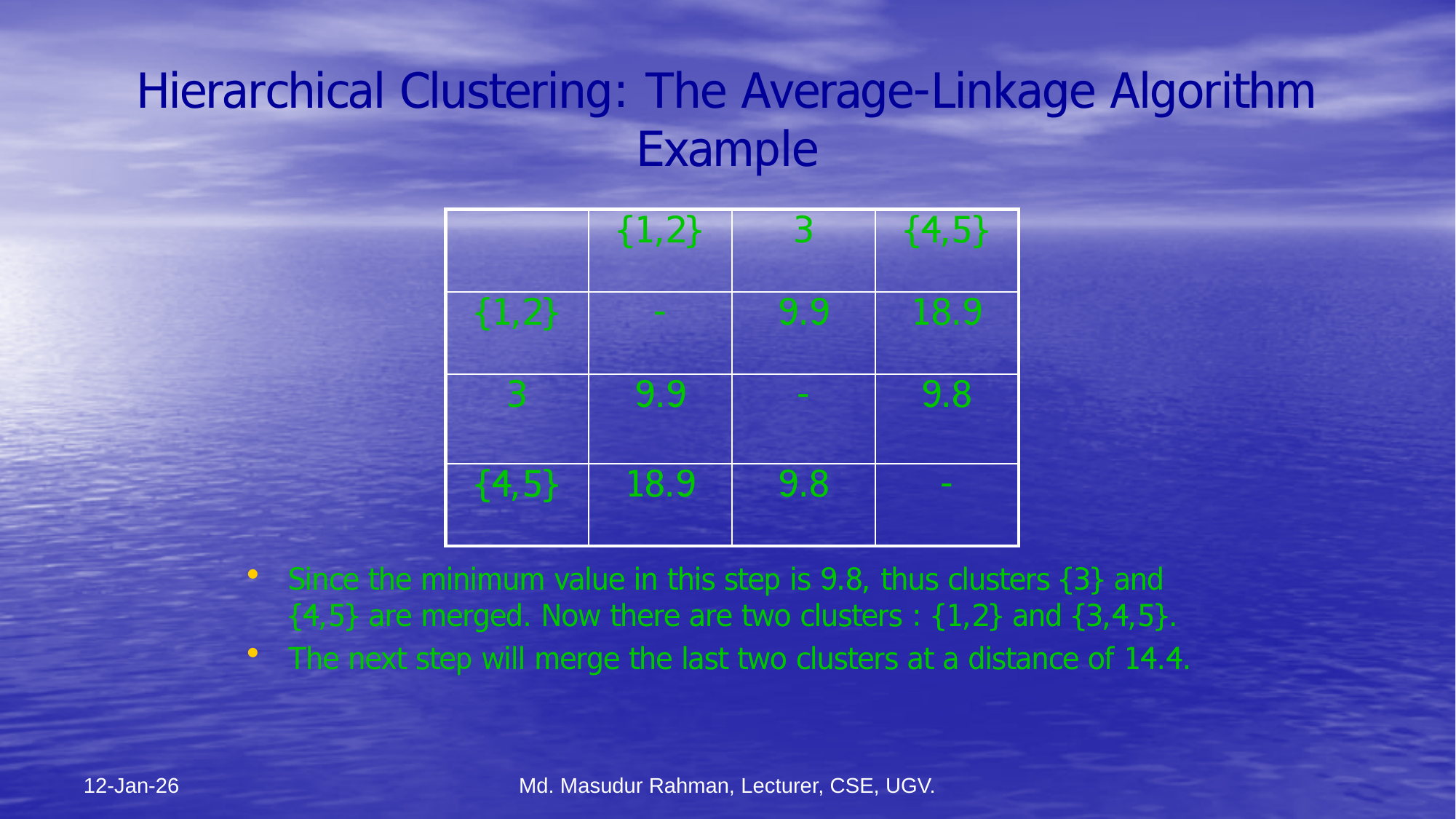

# Hierarchical Clustering: The Average-Linkage Algorithm Example

Since the minimum value in this step is 9.8, thus clusters {3} and {4,5} are merged. Now there are two clusters : {1,2} and {3,4,5}.
The next step will merge the last two clusters at a distance of 14.4.

|  | {1,2} | 3 | {4,5} |
| --- | --- | --- | --- |
| {1,2} | - | 9.9 | 18.9 |
| 3 | 9.9 | - | 9.8 |
| {4,5} | 18.9 | 9.8 | - |
12-Jan-26
Md. Masudur Rahman, Lecturer, CSE, UGV.